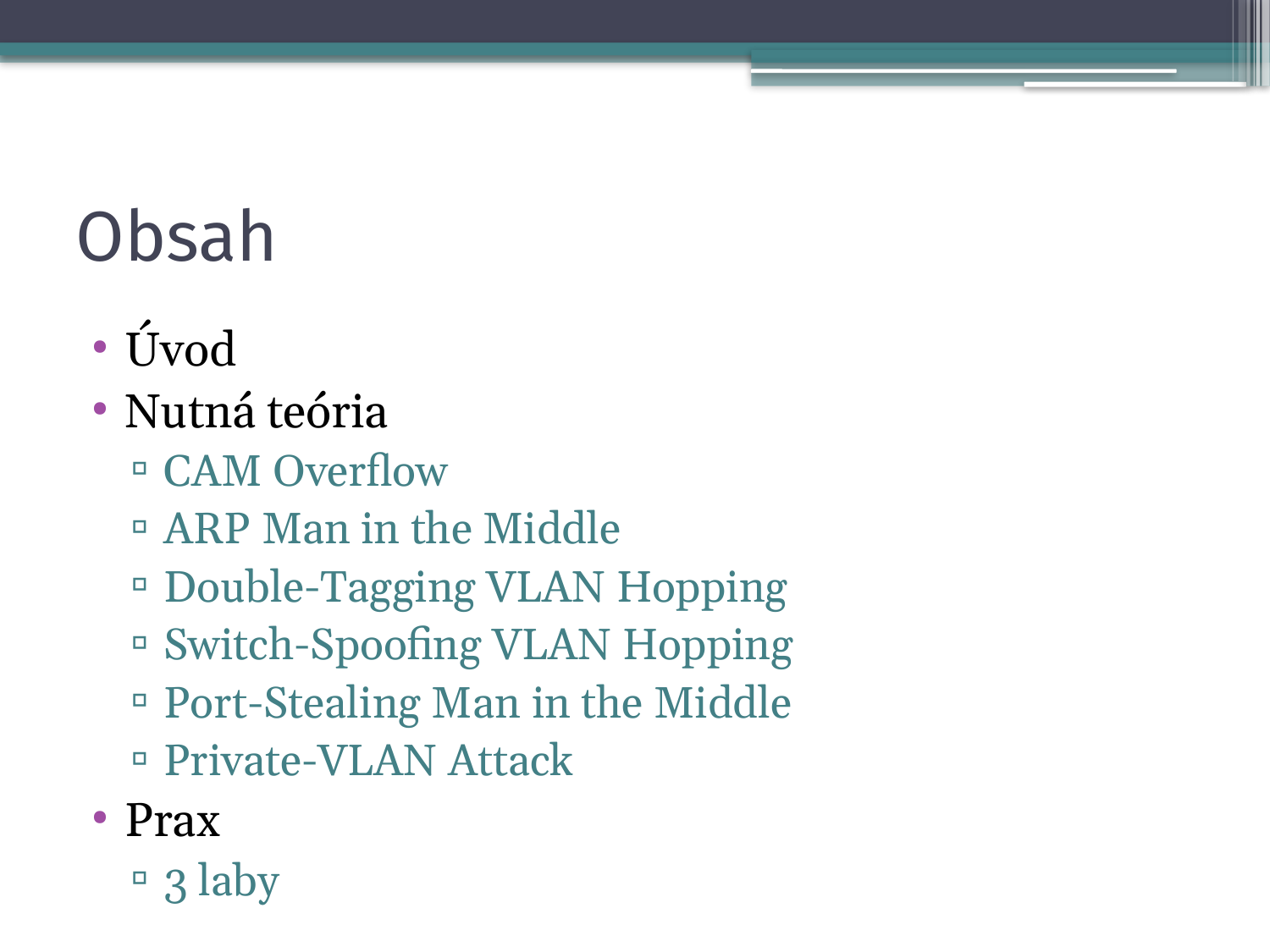

# Obsah
Úvod
Nutná teória
CAM Overflow
ARP Man in the Middle
Double-Tagging VLAN Hopping
Switch-Spoofing VLAN Hopping
Port-Stealing Man in the Middle
Private-VLAN Attack
Prax
3 laby